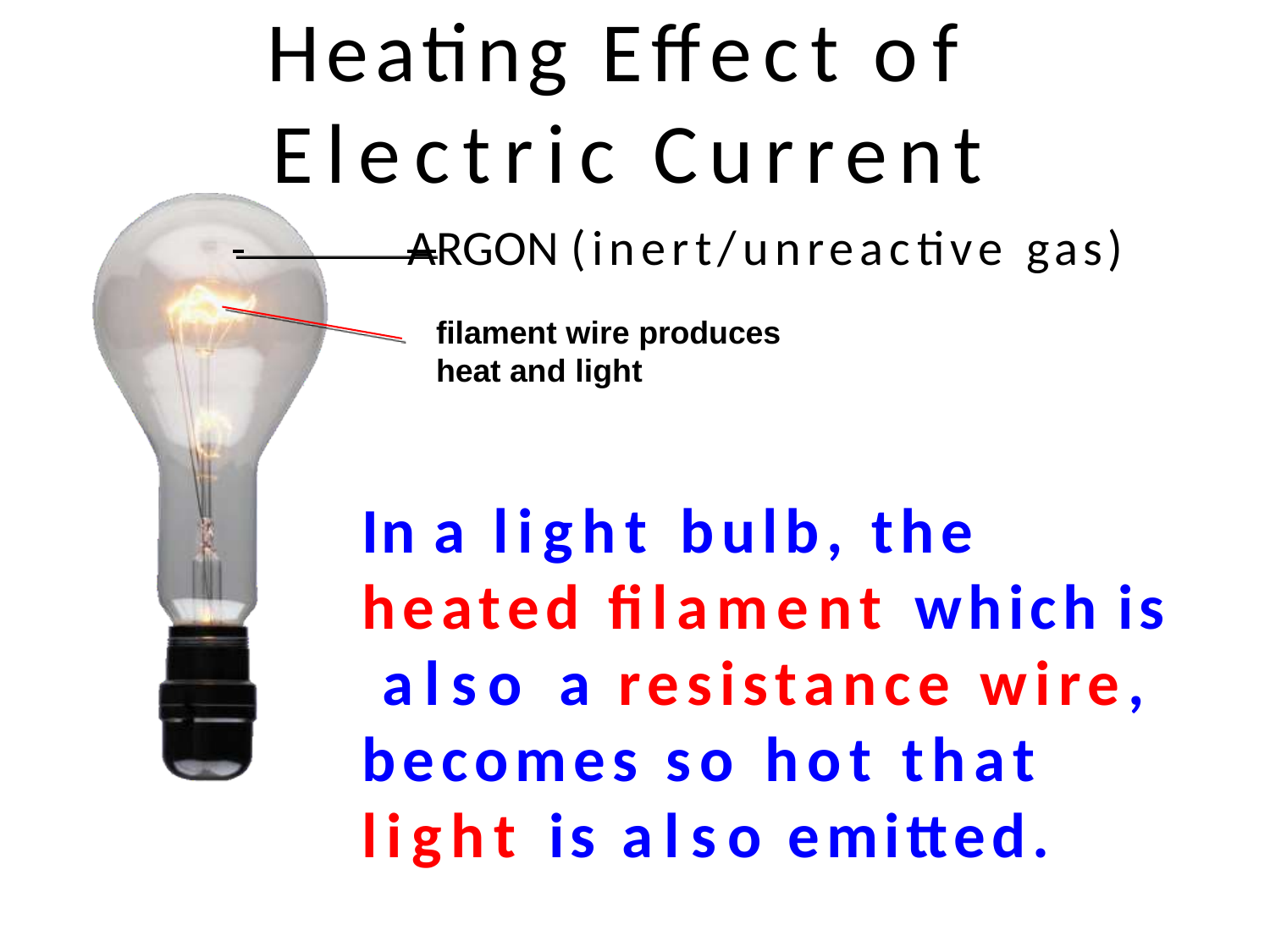

# Heating Effect of  Electric Current

 	ARGON (inert/unreactive gas)
filament wire produces
heat and light

In a light bulb, the  heated filament which is  also a resistance wire,  becomes so hot that  light is also emitted.